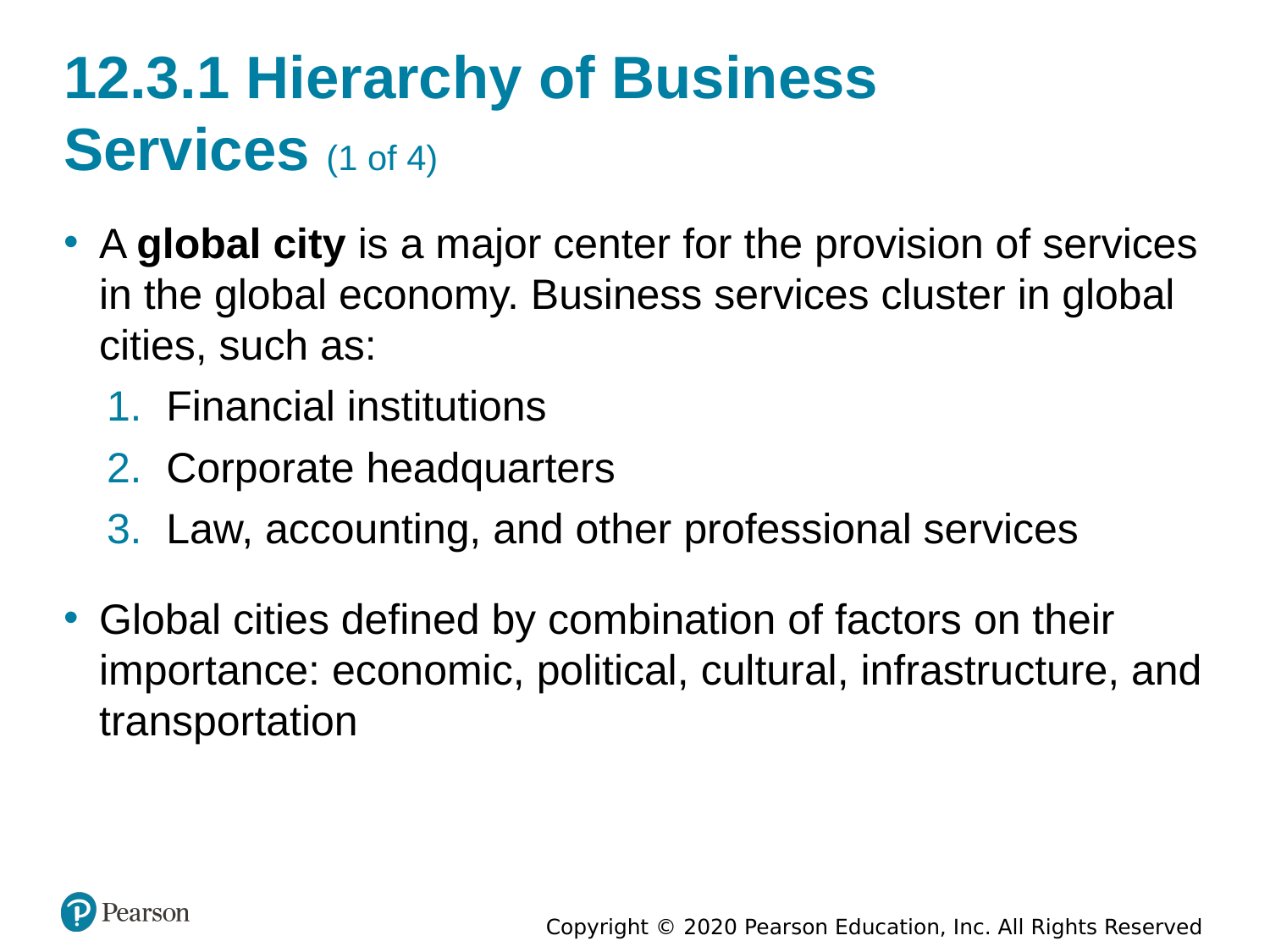

# 12.3.1 Hierarchy of Business Services (1 of 4)
A global city is a major center for the provision of services in the global economy. Business services cluster in global cities, such as:
Financial institutions
Corporate headquarters
Law, accounting, and other professional services
Global cities defined by combination of factors on their importance: economic, political, cultural, infrastructure, and transportation